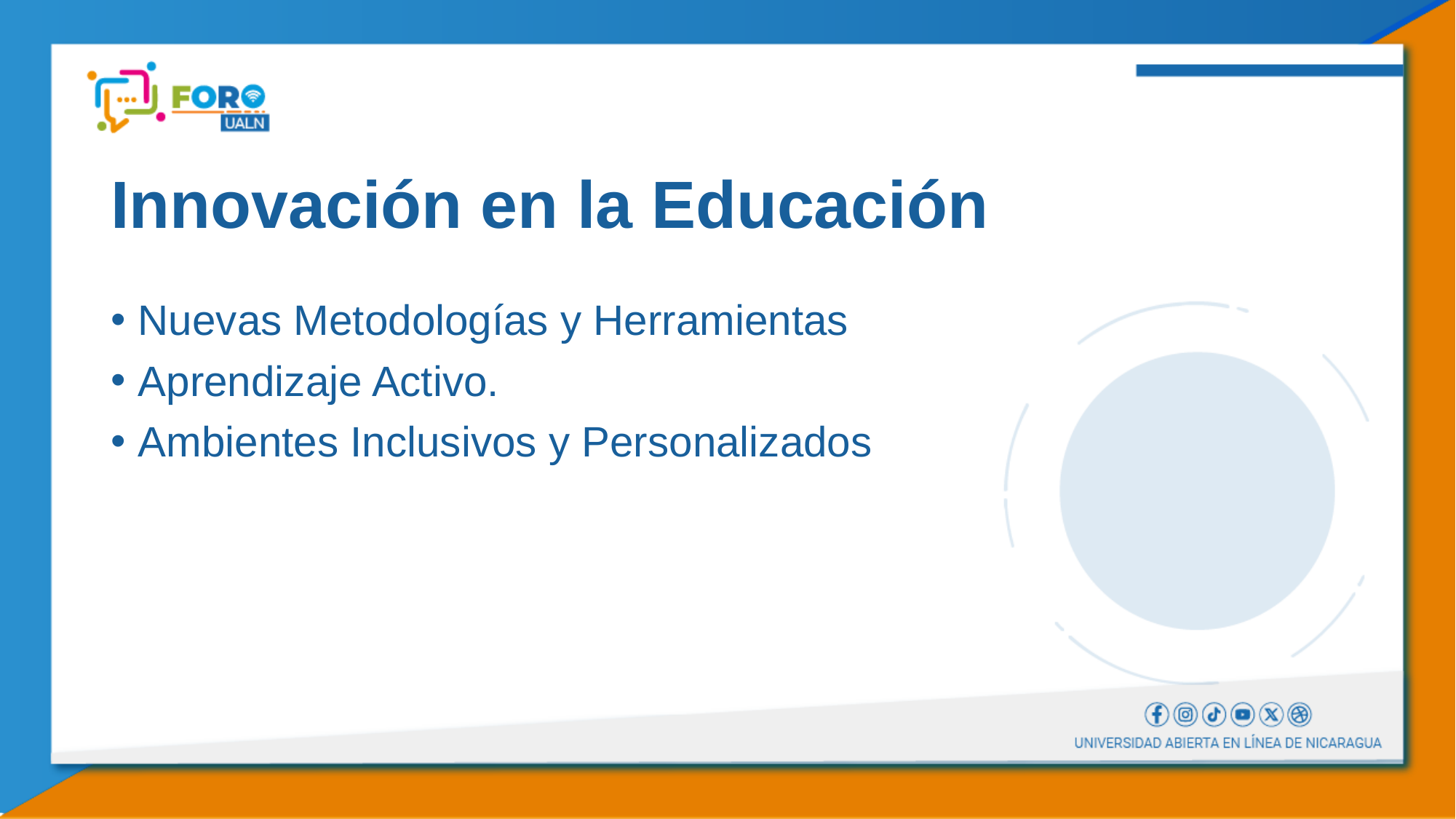

# Innovación en la Educación
Nuevas Metodologías y Herramientas
Aprendizaje Activo.
Ambientes Inclusivos y Personalizados